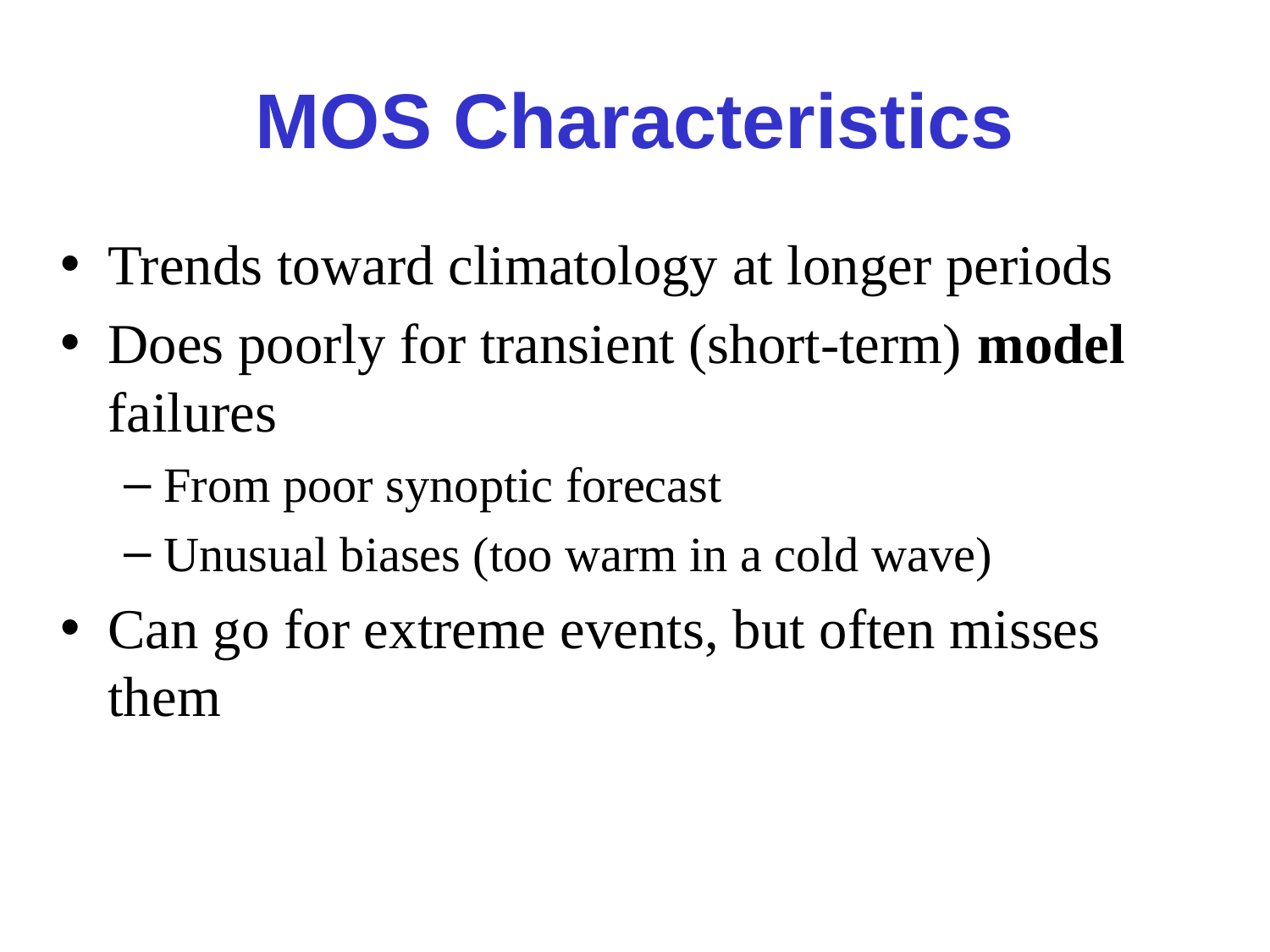

# MOS Characteristics
Trends toward climatology at longer periods
Does poorly for transient (short-term) model failures
From poor synoptic forecast
Unusual biases (too warm in a cold wave)
Can go for extreme events, but often misses them